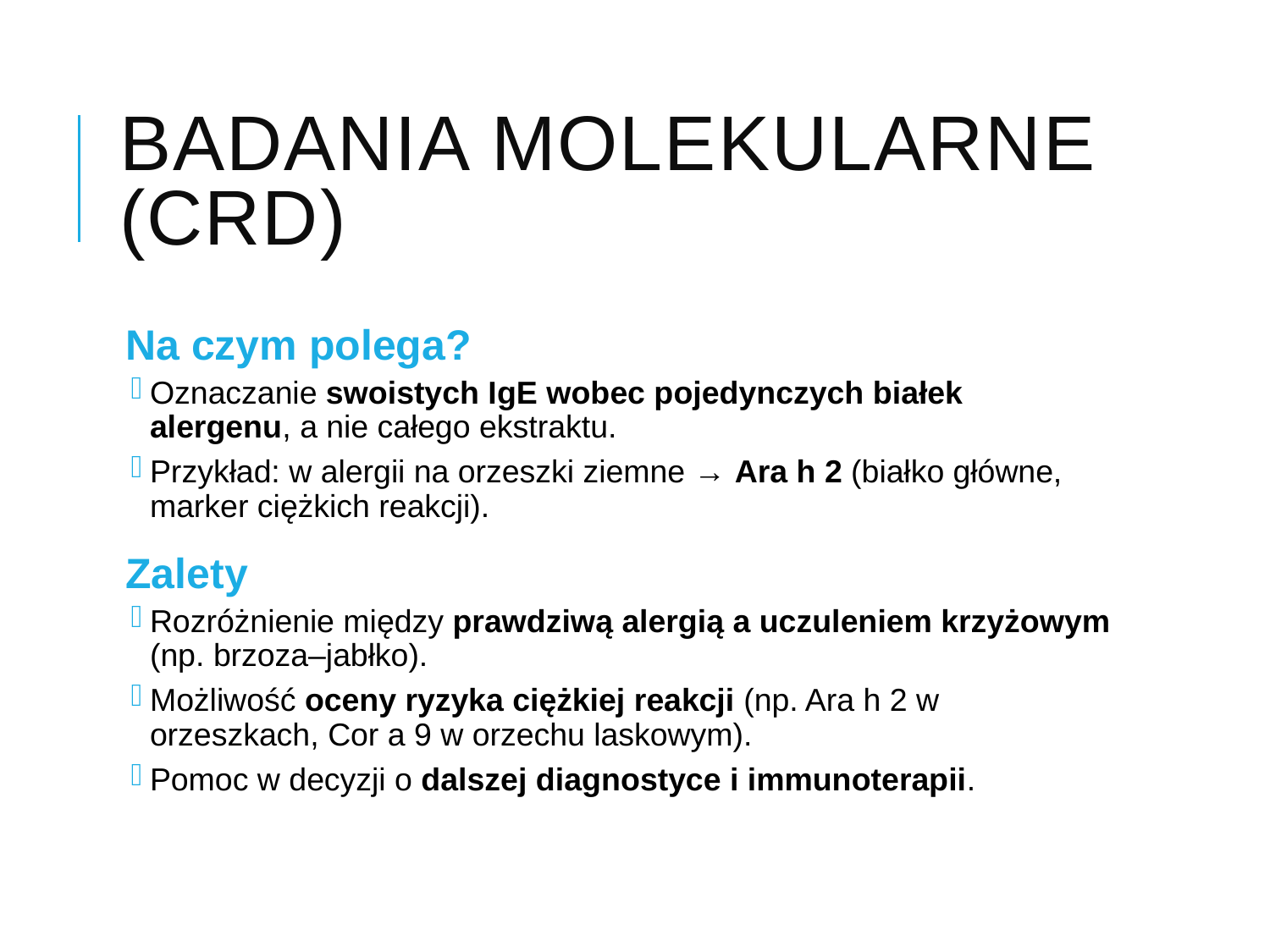

# Badania molekularne (CRD)
Na czym polega?
Oznaczanie swoistych IgE wobec pojedynczych białek alergenu, a nie całego ekstraktu.
Przykład: w alergii na orzeszki ziemne → Ara h 2 (białko główne, marker ciężkich reakcji).
Zalety
Rozróżnienie między prawdziwą alergią a uczuleniem krzyżowym (np. brzoza–jabłko).
Możliwość oceny ryzyka ciężkiej reakcji (np. Ara h 2 w orzeszkach, Cor a 9 w orzechu laskowym).
Pomoc w decyzji o dalszej diagnostyce i immunoterapii.